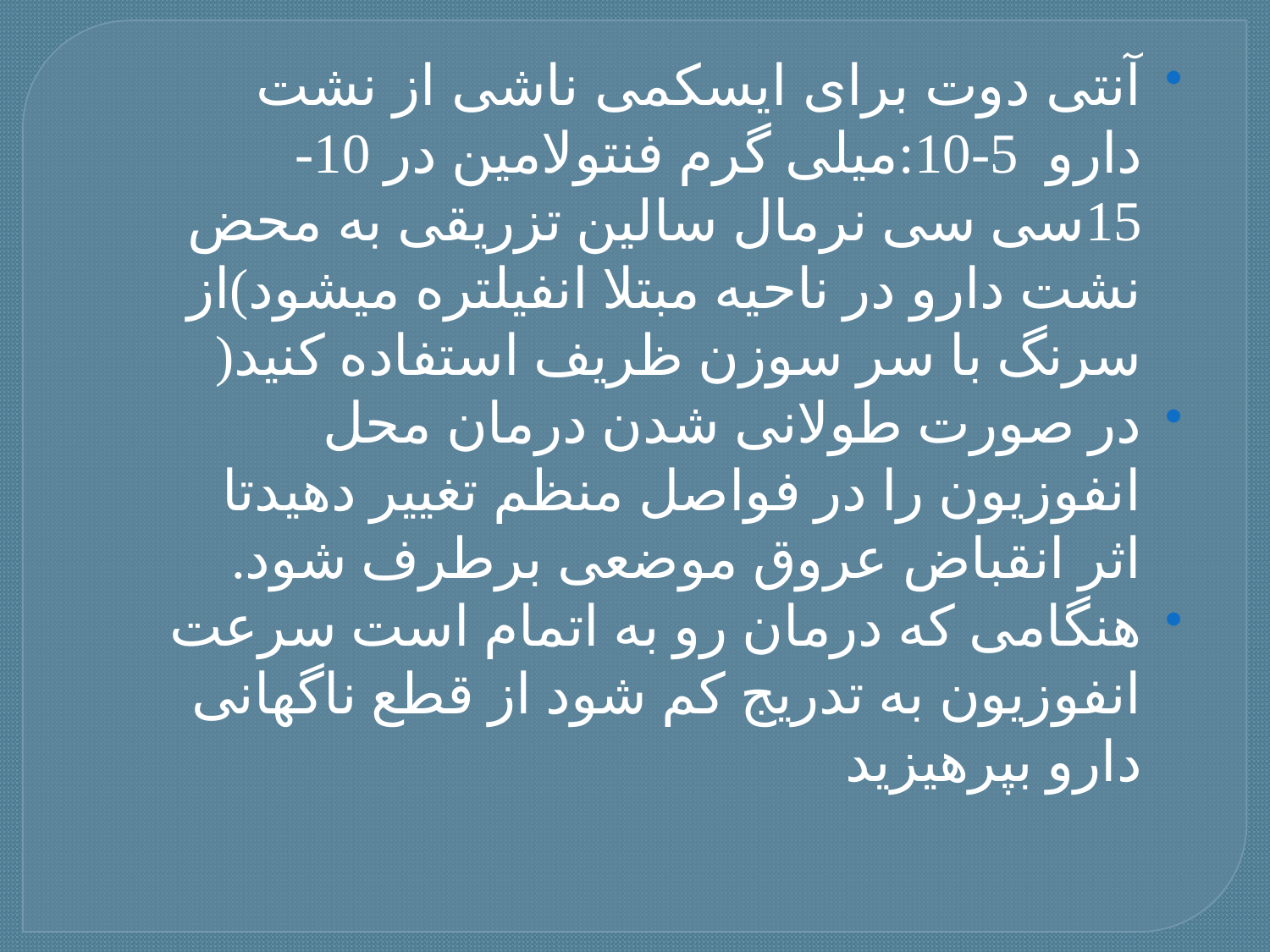

# آنتی دوت برای ایسکمی ناشی از نشت دارو  5-10:میلی گرم فنتولامین در 10-15سی سی نرمال سالین تزریقی به محض نشت دارو در ناحیه مبتلا انفیلتره میشود)از سرنگ با سر سوزن ظریف استفاده کنید(
در صورت طولانی شدن درمان محل انفوزیون را در فواصل منظم تغییر دهیدتا اثر انقباض عروق موضعی برطرف شود.
هنگامی که درمان رو به اتمام است سرعت انفوزیون به تدریج کم شود از قطع ناگهانی دارو بپرهیزید